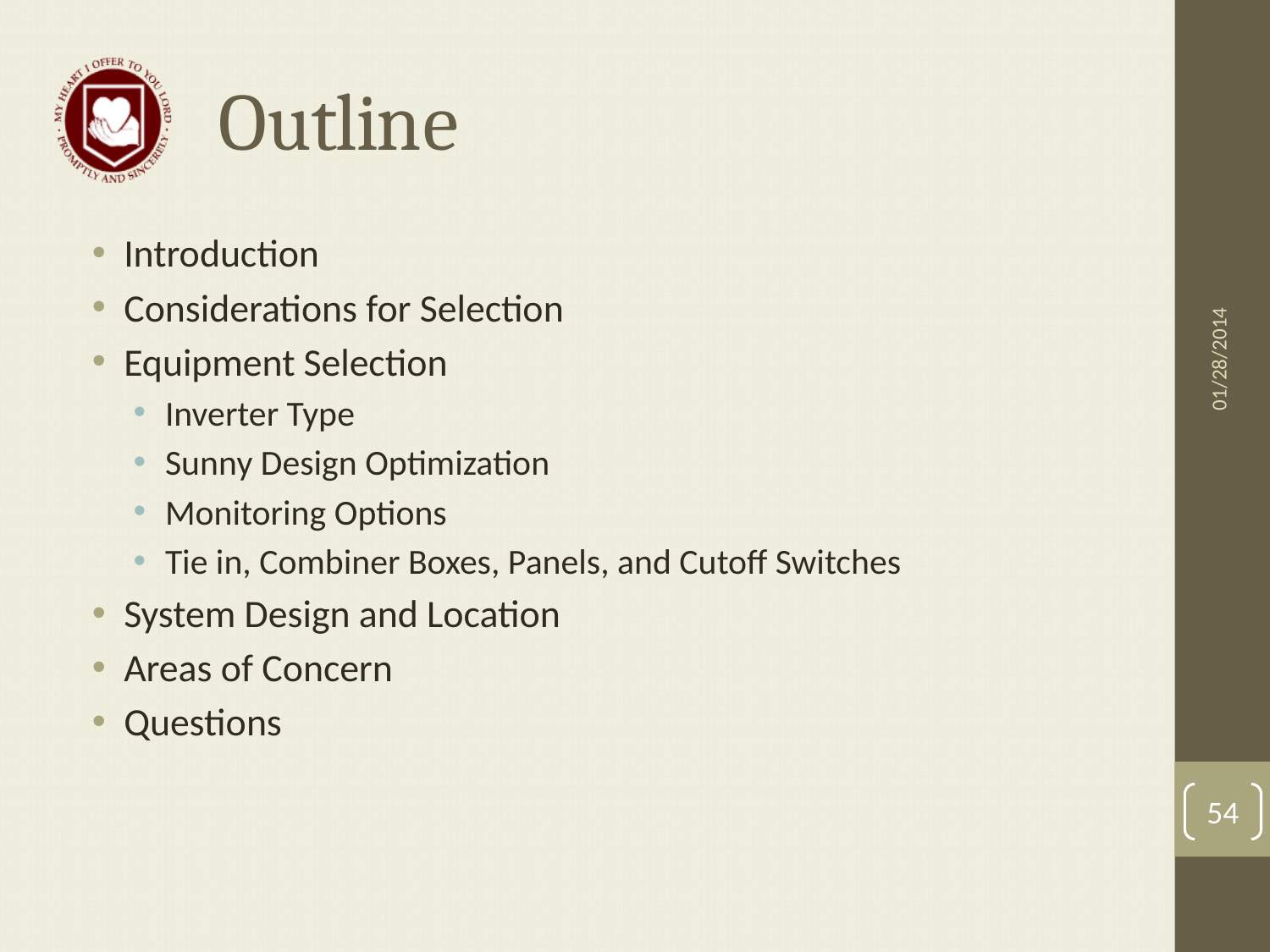

# Outline
Introduction
Considerations for Selection
Equipment Selection
Inverter Type
Sunny Design Optimization
Monitoring Options
Tie in, Combiner Boxes, Panels, and Cutoff Switches
System Design and Location
Areas of Concern
Questions

01/28/2014
54